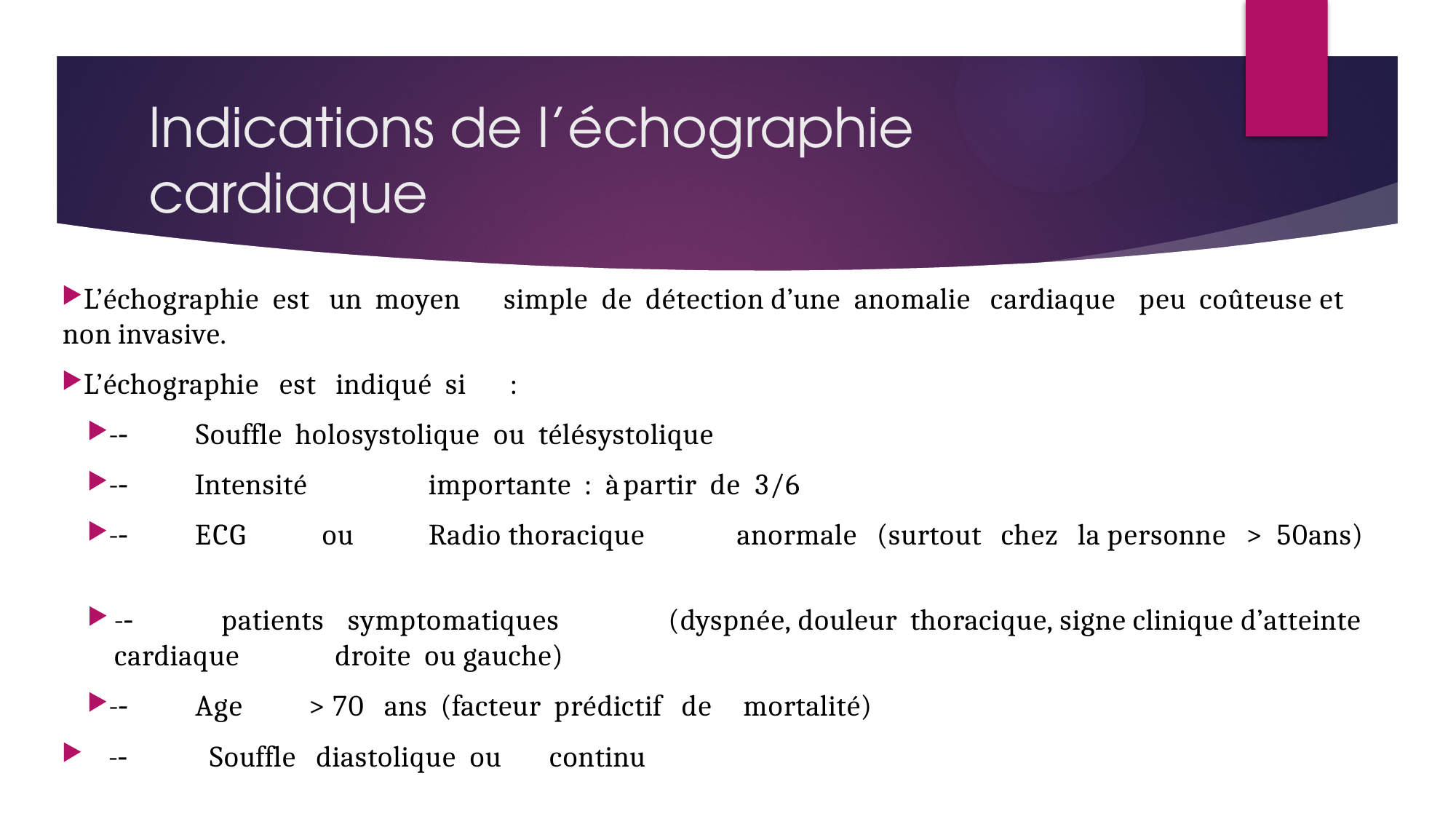

# Indications de l’échographie cardiaque
L’échographie  est   un  moyen	  simple  de  détection d’une  anomalie   cardiaque	 peu  coûteuse et  non invasive.
L’échographie   est   indiqué  si	   :
-­‐ 	Souffle  holosystolique  ou  télésystolique
-­‐ 	Intensité	   importante  :  à	partir  de  3/6
-­‐ 	ECG	   ou	   Radio thoracique	 anormale   (surtout   chez   la personne   >  50ans)
-­‐ 	patients	   symptomatiques	   (dyspnée, douleur  thoracique, signe clinique d’atteinte  cardiaque	 droite  ou gauche)
-­‐ 	Age	 > 70   ans  (facteur  prédictif   de	  mortalité)
 -­‐ 	Souffle   diastolique  ou	   continu